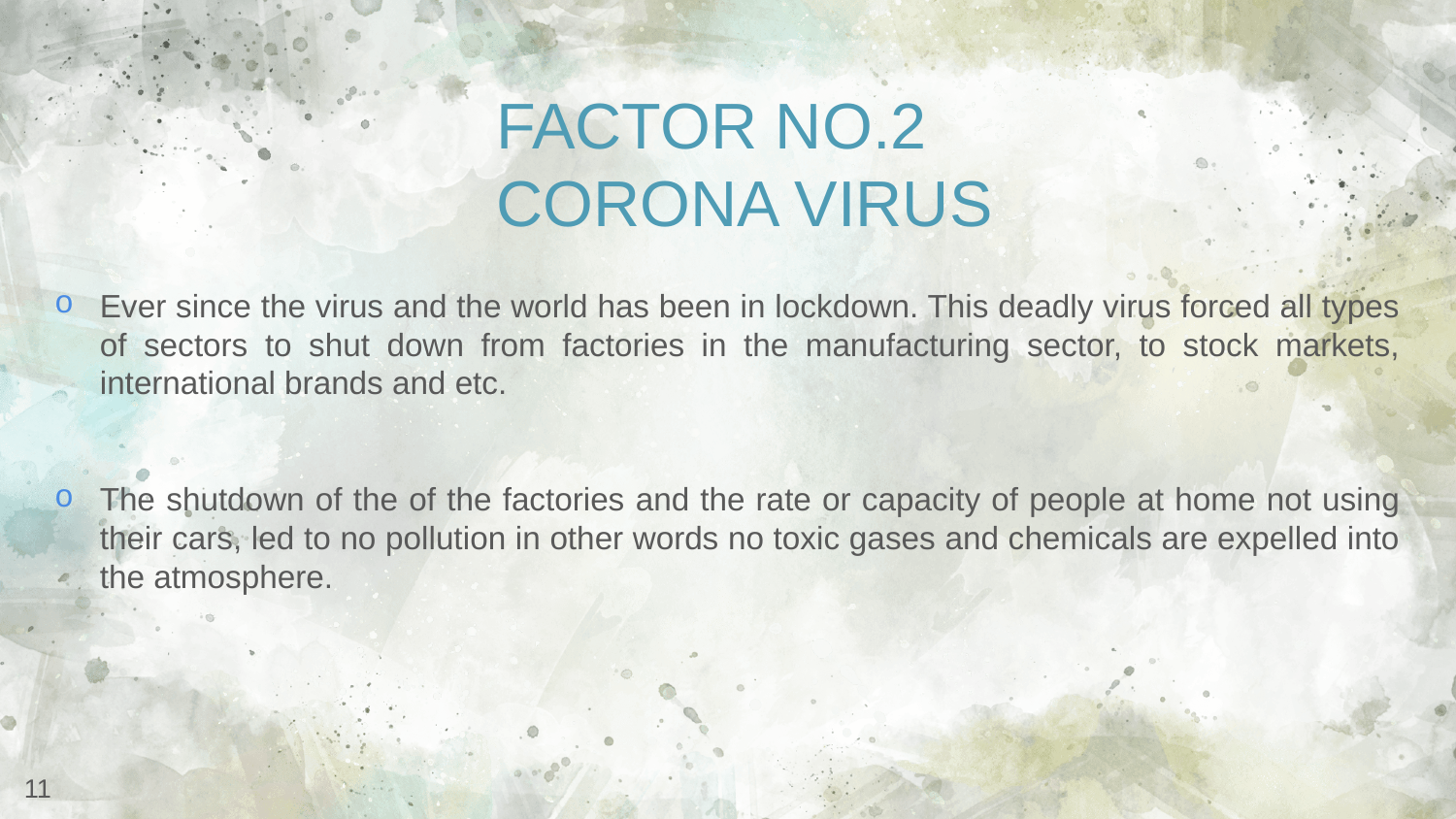

FACTOR NO.2
CORONA VIRUS
Ever since the virus and the world has been in lockdown. This deadly virus forced all types of sectors to shut down from factories in the manufacturing sector, to stock markets, international brands and etc.

The shutdown of the of the factories and the rate or capacity of people at home not using their cars, led to no pollution in other words no toxic gases and chemicals are expelled into the atmosphere.
11